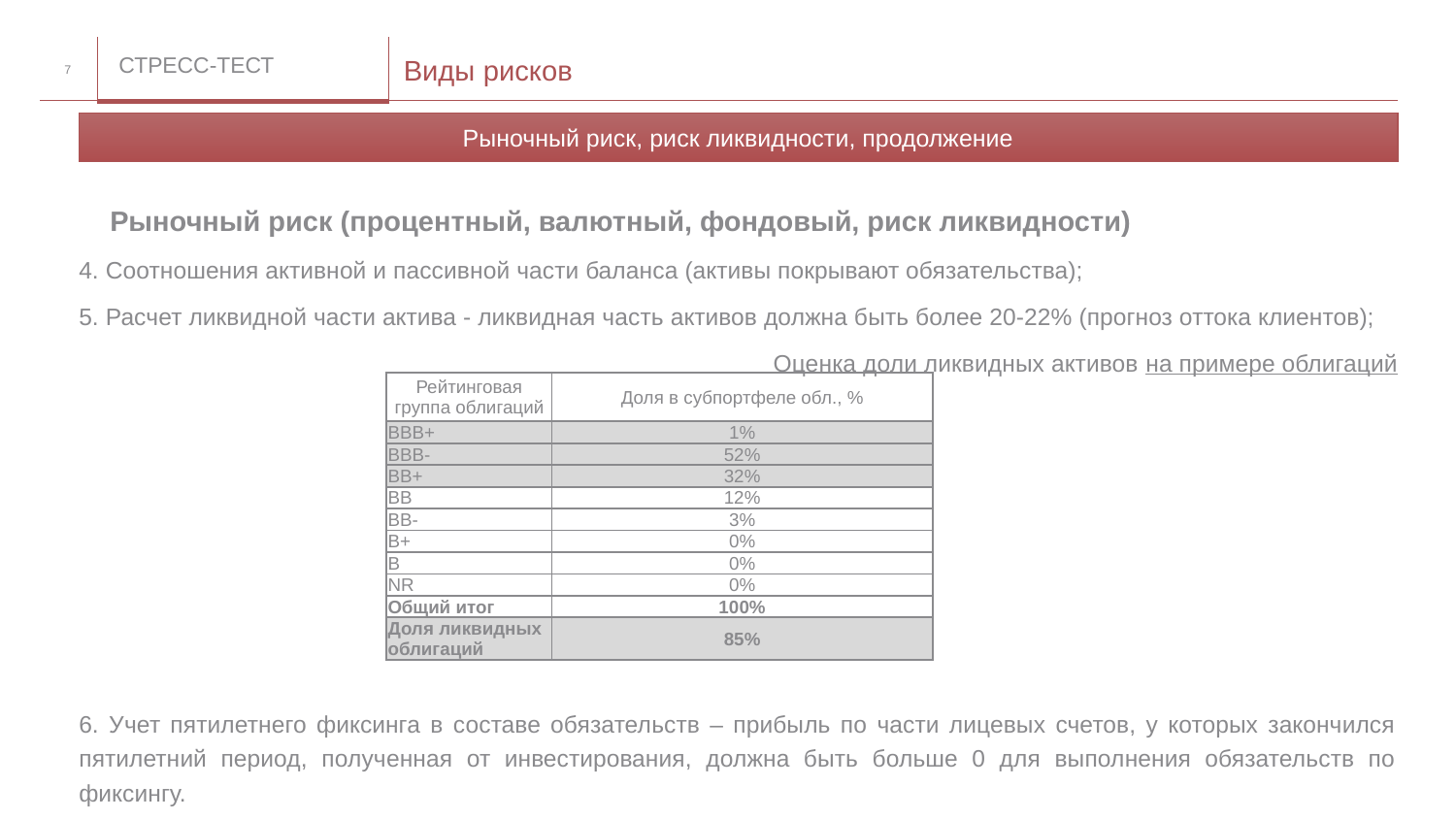

Стресс-тест
7
Виды рисков
#
Рыночный риск, риск ликвидности, продолжение

    Рыночный риск (процентный, валютный, фондовый, риск ликвидности)
4. Соотношения активной и пассивной части баланса (активы покрывают обязательства);
5. Расчет ликвидной части актива - ликвидная часть активов должна быть более 20-22% (прогноз оттока клиентов);
Оценка доли ликвидных активов на примере облигаций

6. Учет пятилетнего фиксинга в составе обязательств – прибыль по части лицевых счетов, у которых закончился пятилетний период, полученная от инвестирования, должна быть больше 0 для выполнения обязательств по фиксингу.

| Рейтинговая группа облигаций | Доля в субпортфеле обл., % |
| --- | --- |
| BBB+ | 1% |
| BBB- | 52% |
| BB+ | 32% |
| BB | 12% |
| BB- | 3% |
| B+ | 0% |
| B | 0% |
| NR | 0% |
| Общий итог | 100% |
| Доля ликвидных облигаций | 85% |